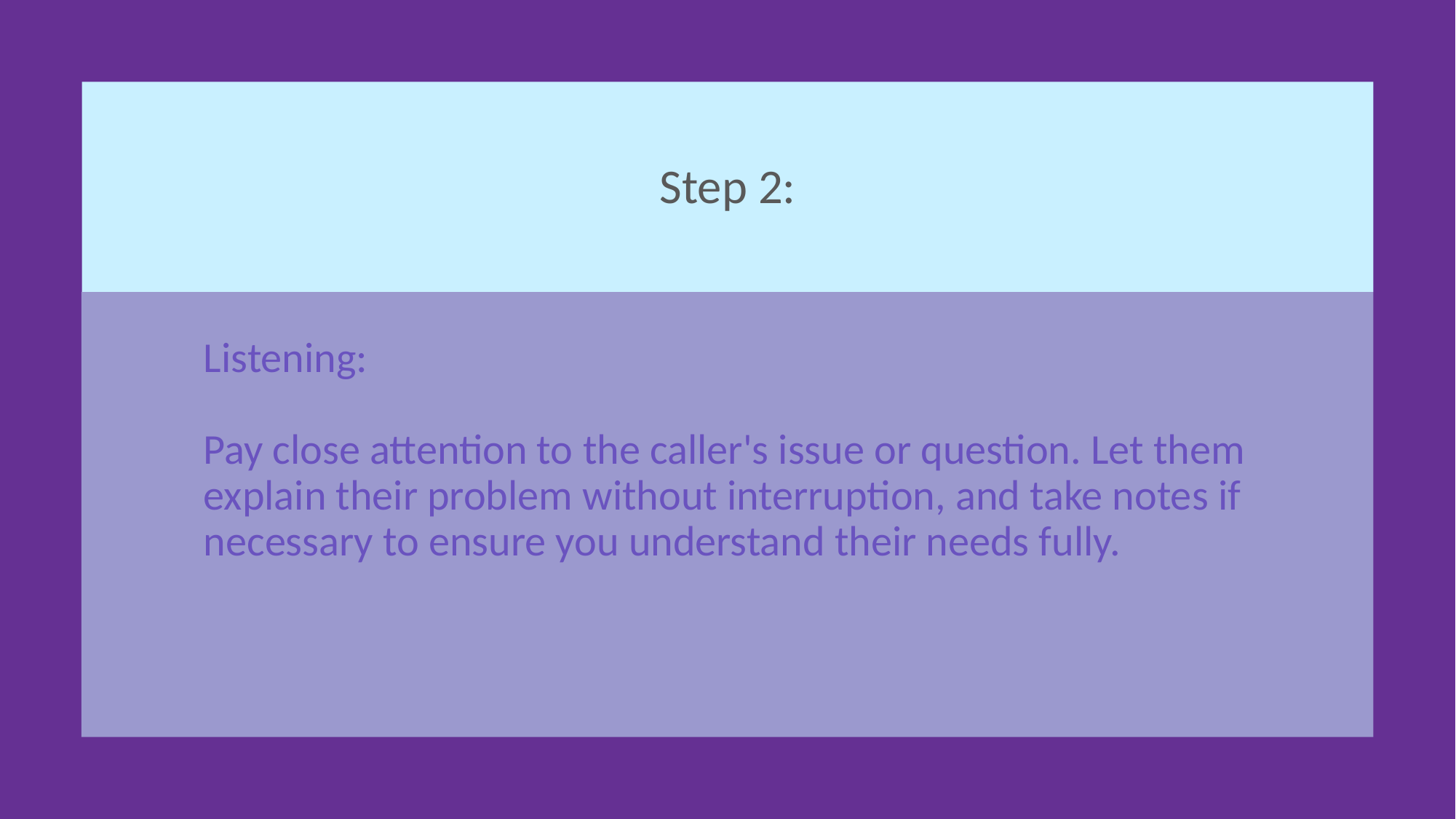

# Step 2:

Listening:

Pay close attention to the caller's issue or question. Let them explain their problem without interruption, and take notes if necessary to ensure you understand their needs fully.